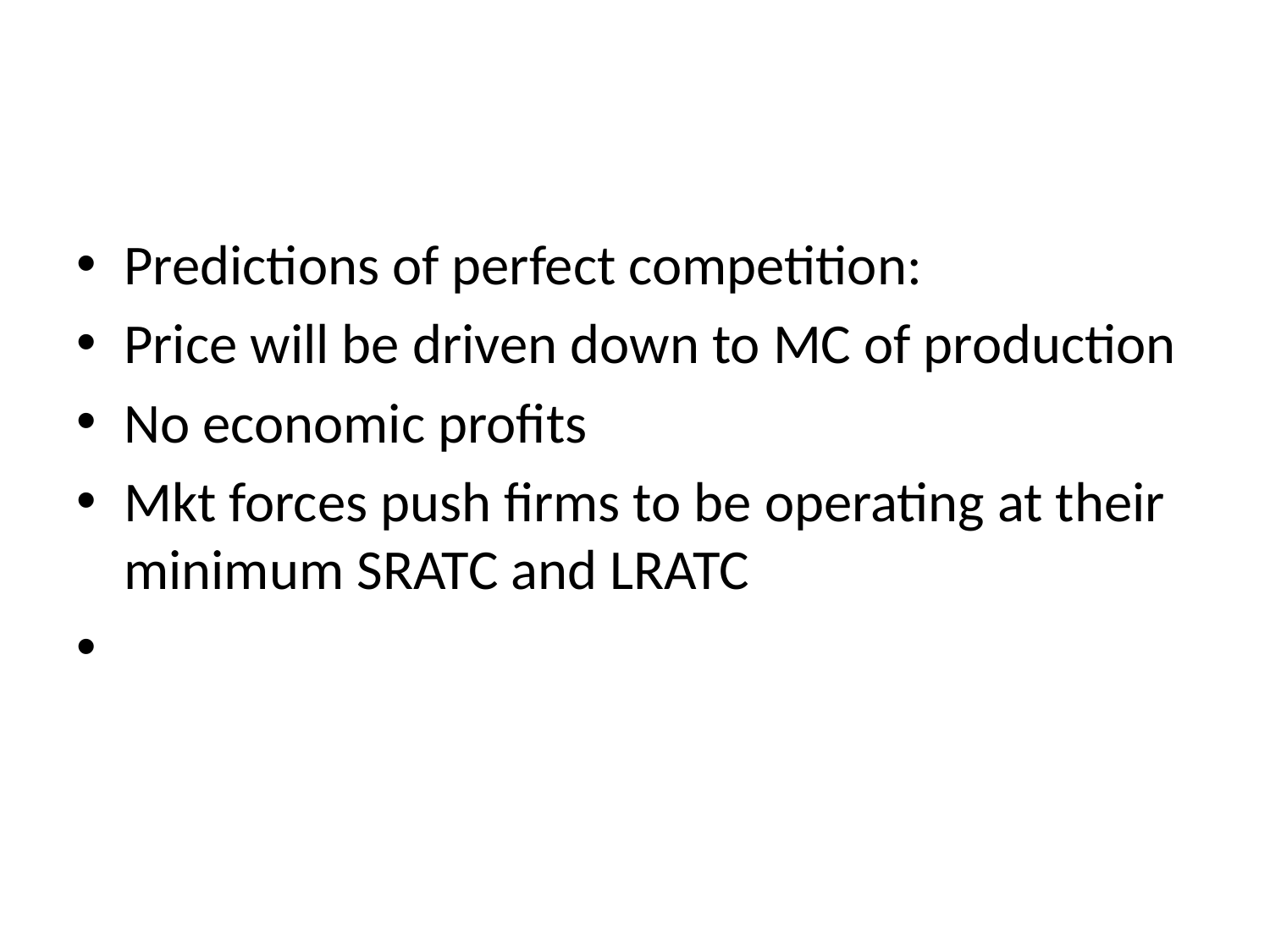

#
Predictions of perfect competition:
Price will be driven down to MC of production
No economic profits
Mkt forces push firms to be operating at their minimum SRATC and LRATC